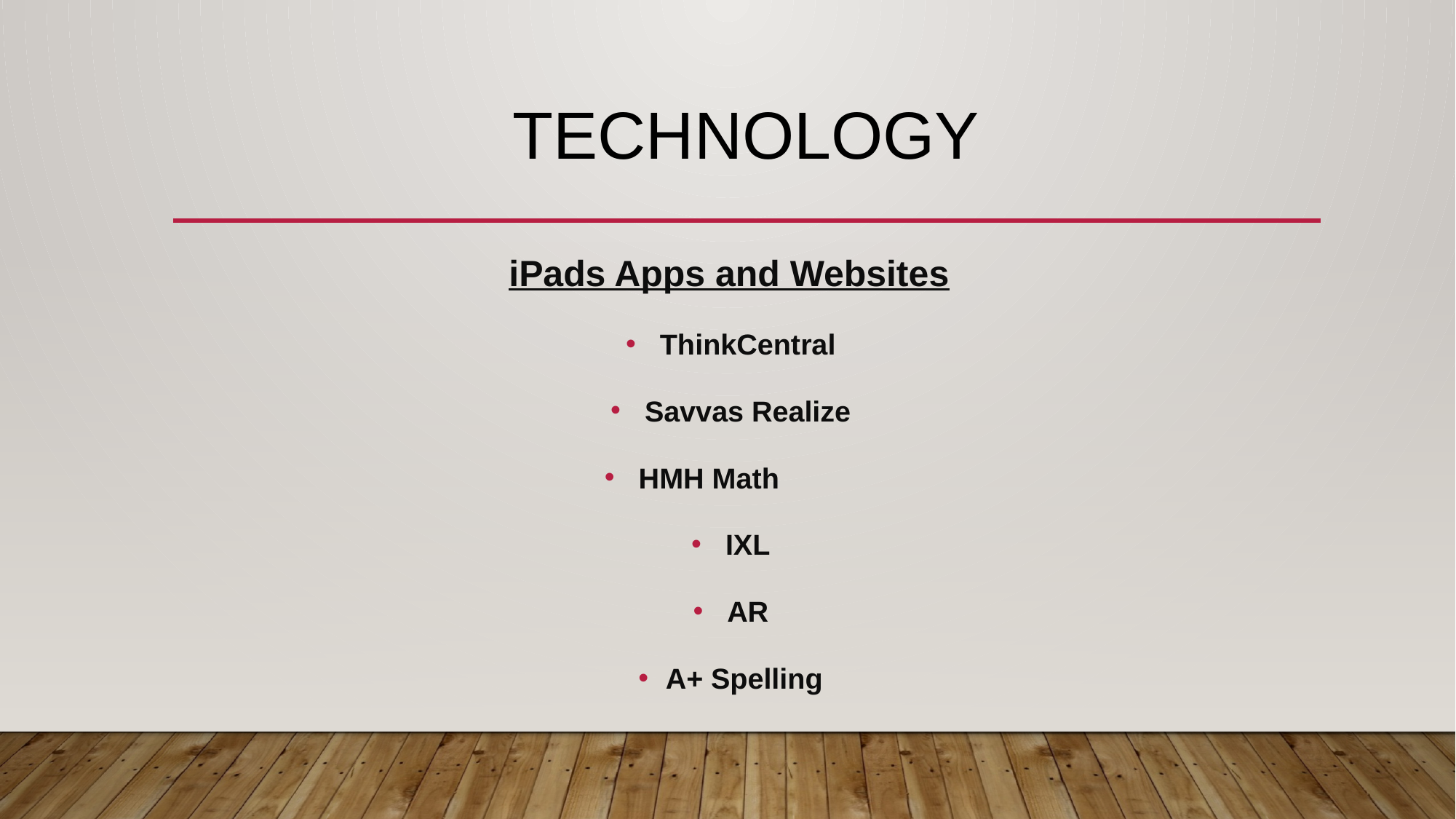

# Technology
     iPads Apps and Websites
ThinkCentral
Savvas Realize
HMH Math
IXL
AR
A+ Spelling